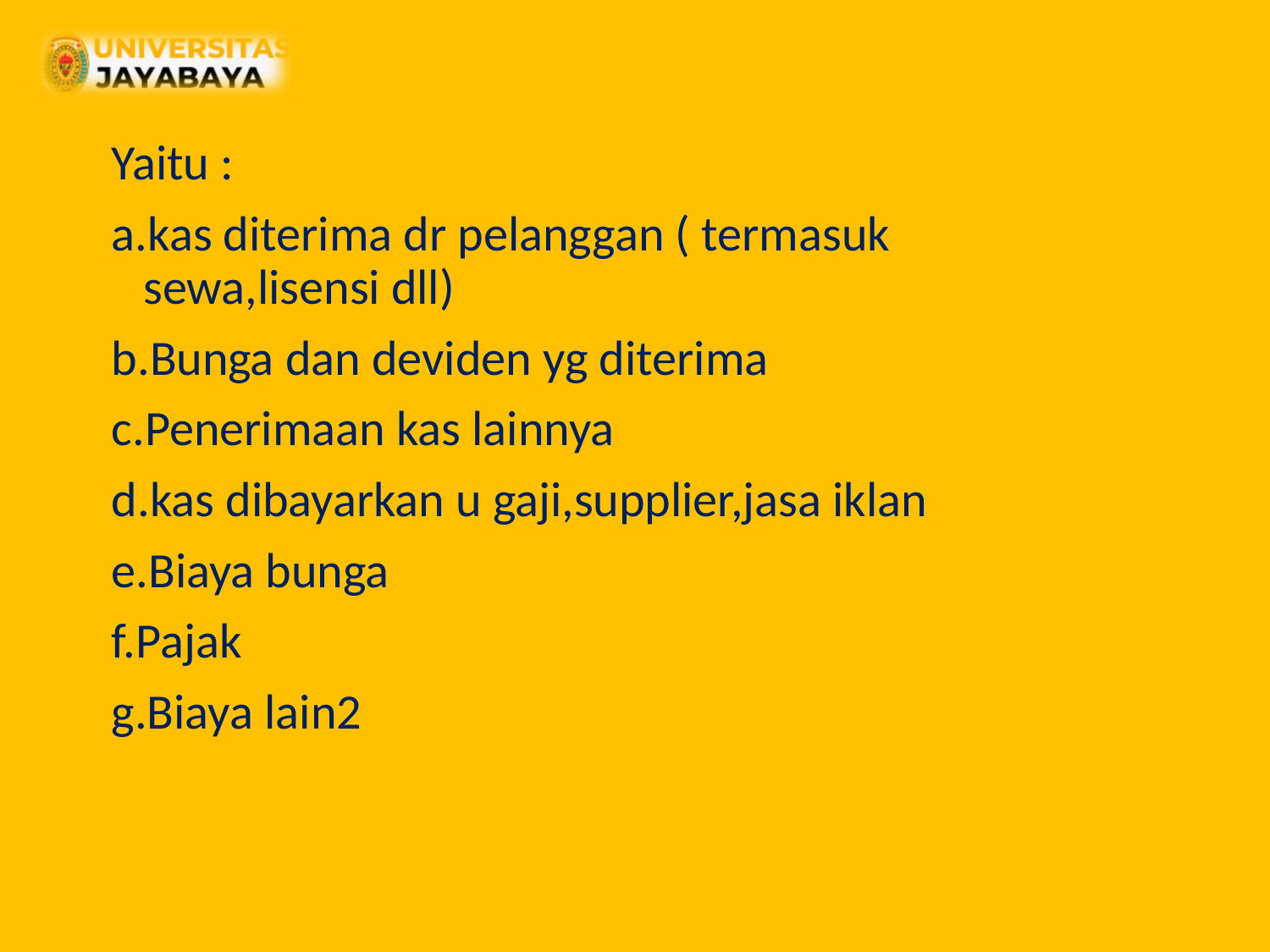

Yaitu :
a.kas diterima dr pelanggan ( termasuk sewa,lisensi dll)
b.Bunga dan deviden yg diterima
c.Penerimaan kas lainnya
d.kas dibayarkan u gaji,supplier,jasa iklan
e.Biaya bunga
f.Pajak
g.Biaya lain2